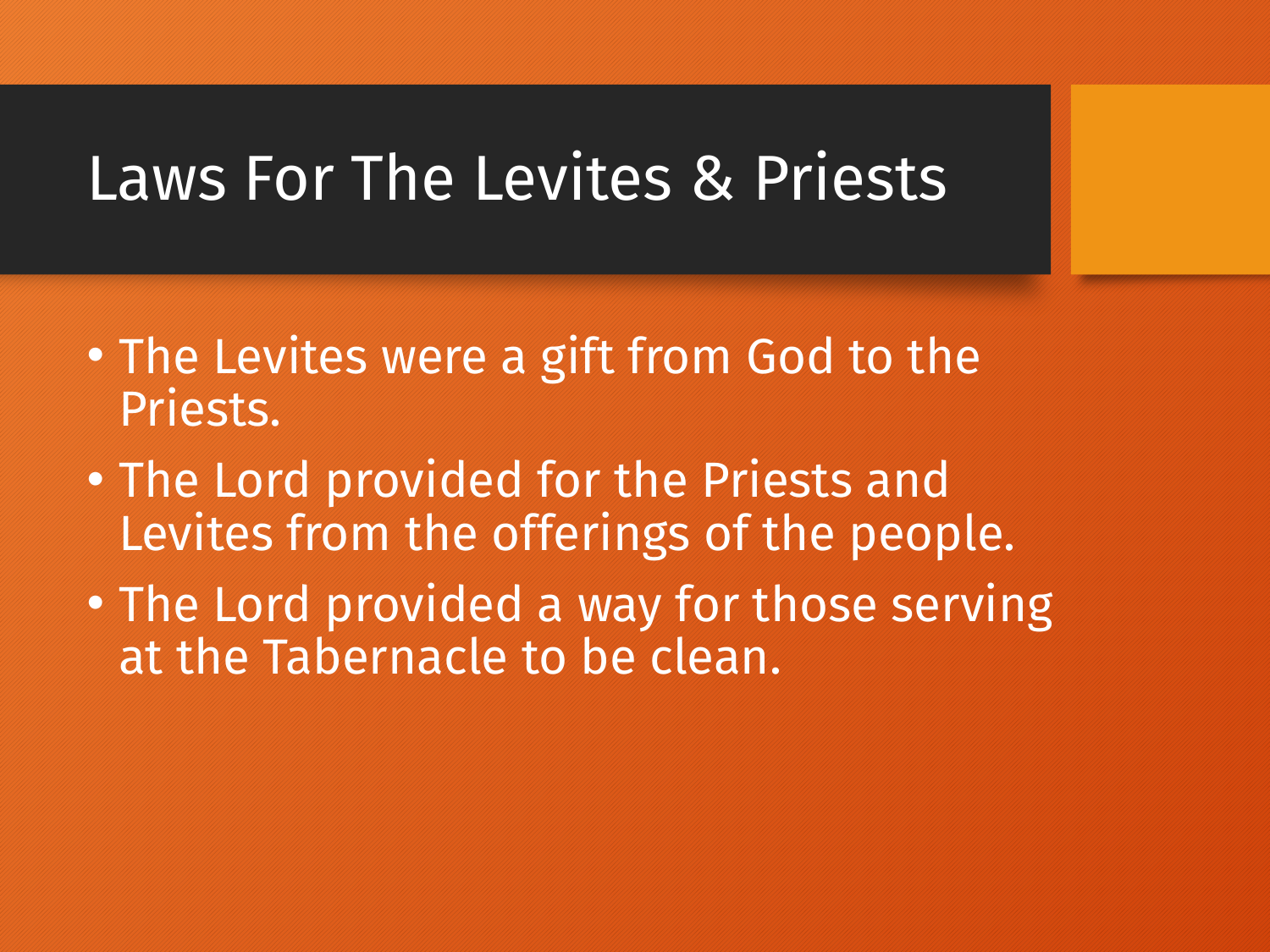

# Laws For The Levites & Priests
The Levites were a gift from God to the Priests.
The Lord provided for the Priests and Levites from the offerings of the people.
The Lord provided a way for those serving at the Tabernacle to be clean.